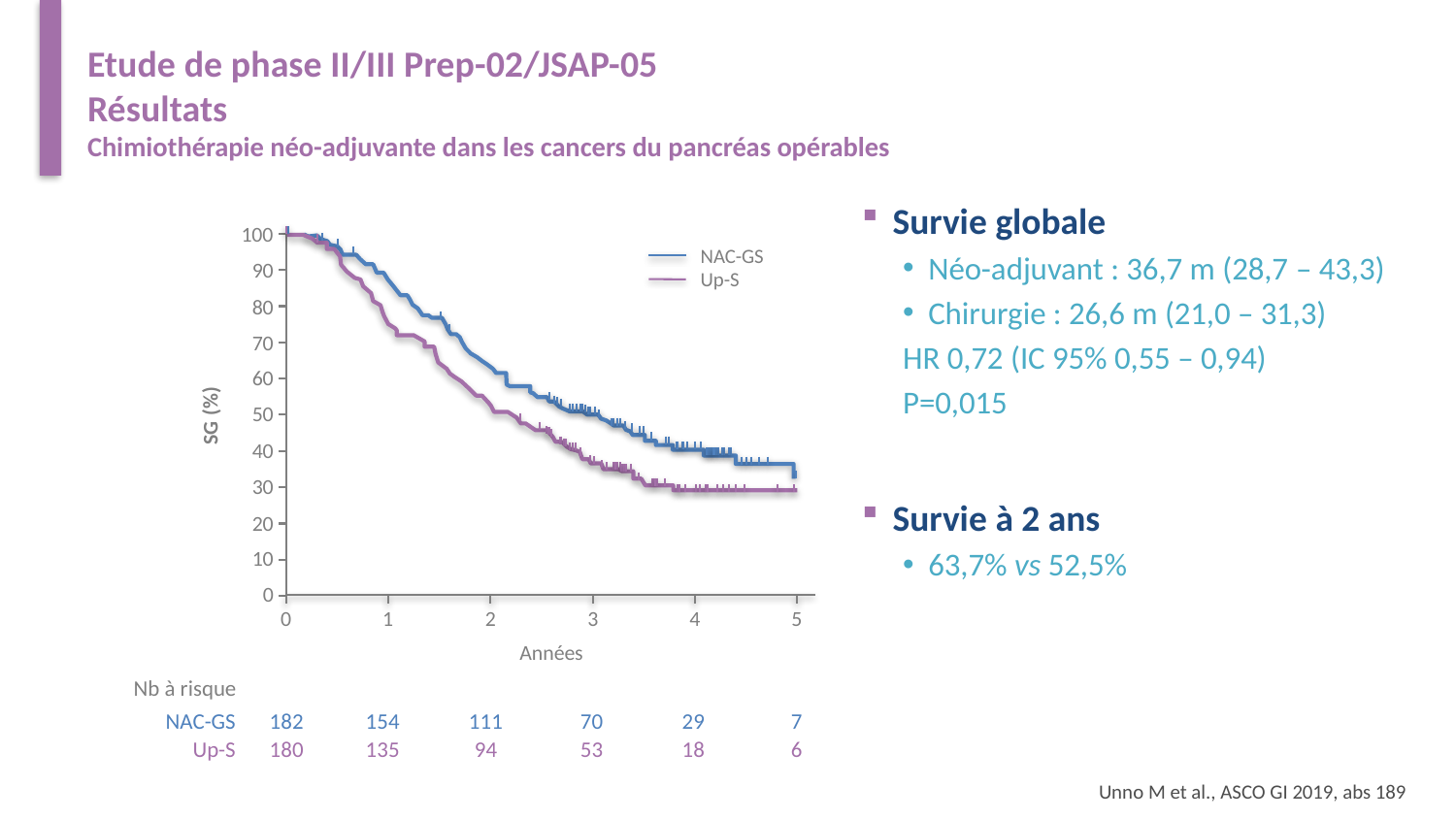

# Etude de phase II/III Prep-02/JSAP-05 Résultats Chimiothérapie néo-adjuvante dans les cancers du pancréas opérables
Survie globale
Néo-adjuvant : 36,7 m (28,7 – 43,3)
Chirurgie : 26,6 m (21,0 – 31,3)
HR 0,72 (IC 95% 0,55 – 0,94)
P=0,015

Survie à 2 ans
63,7% vs 52,5%
100

NAC-GS
Up-S
90
80
SG (%)
70
60
50
40
30
20
10
0
0
1
2
3
4
5
Années
Nb à risque
NAC-GS
182
154
111
70
29
7
Up-S
180
135
94
53
18
6
Unno M et al., ASCO GI 2019, abs 189